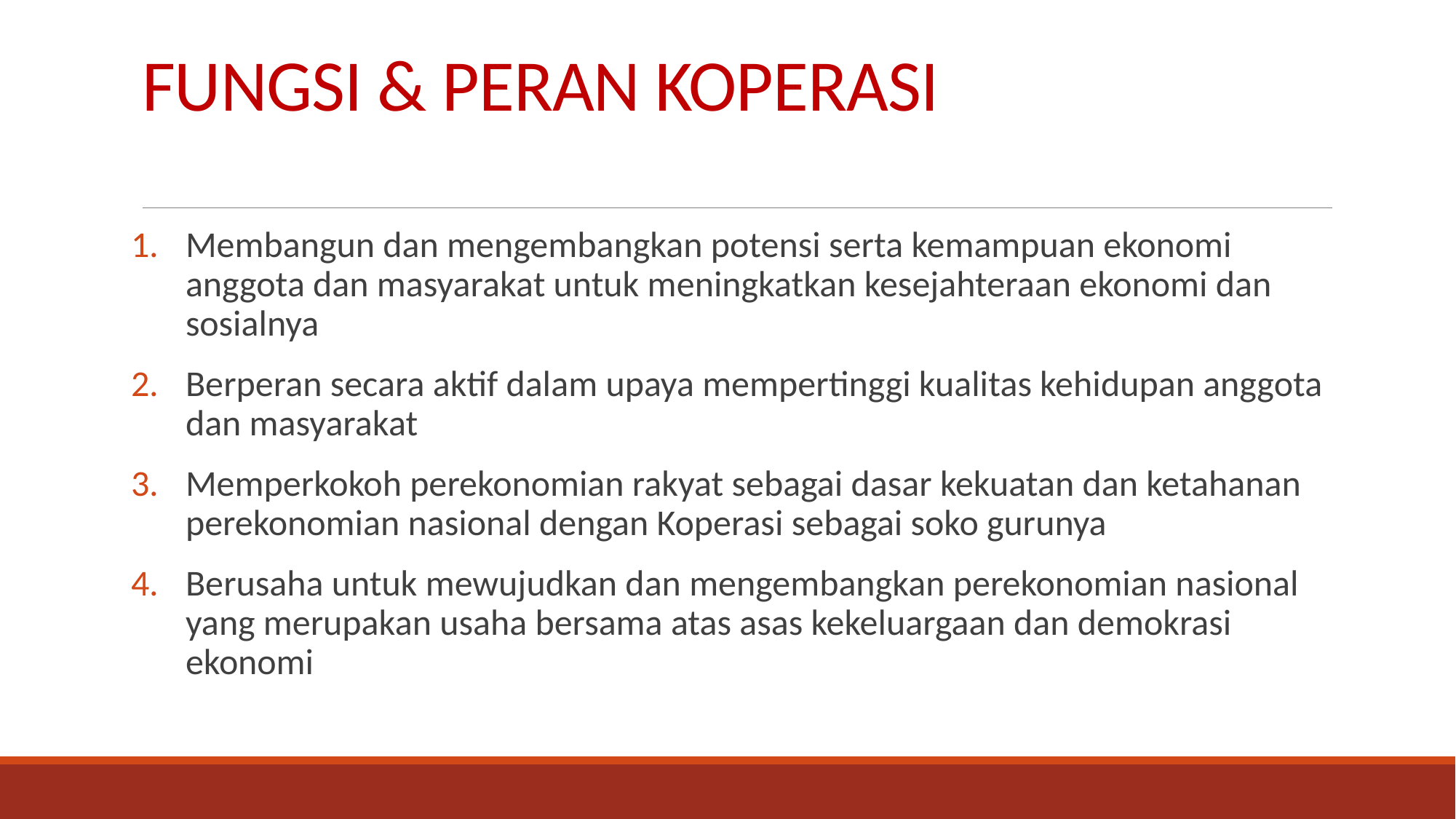

# FUNGSI & PERAN KOPERASI
Membangun dan mengembangkan potensi serta kemampuan ekonomi anggota dan masyarakat untuk meningkatkan kesejahteraan ekonomi dan sosialnya
Berperan secara aktif dalam upaya mempertinggi kualitas kehidupan anggota dan masyarakat
Memperkokoh perekonomian rakyat sebagai dasar kekuatan dan ketahanan perekonomian nasional dengan Koperasi sebagai soko gurunya
Berusaha untuk mewujudkan dan mengembangkan perekonomian nasional yang merupakan usaha bersama atas asas kekeluargaan dan demokrasi ekonomi